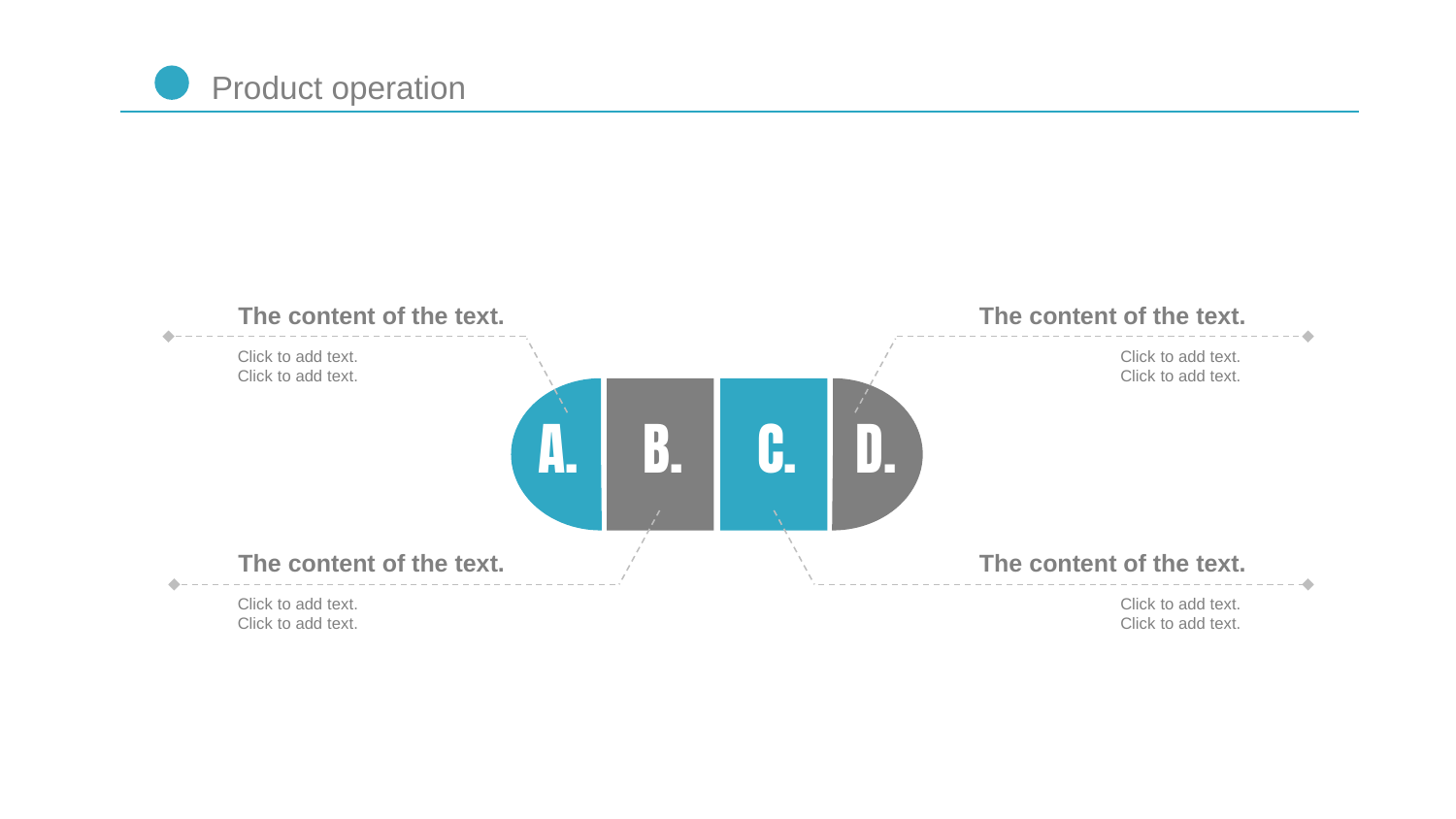

The content of the text.
The content of the text.
Click to add text.
Click to add text.
Click to add text.
Click to add text.
A.
B.
C.
D.
The content of the text.
The content of the text.
Click to add text.
Click to add text.
Click to add text.
Click to add text.